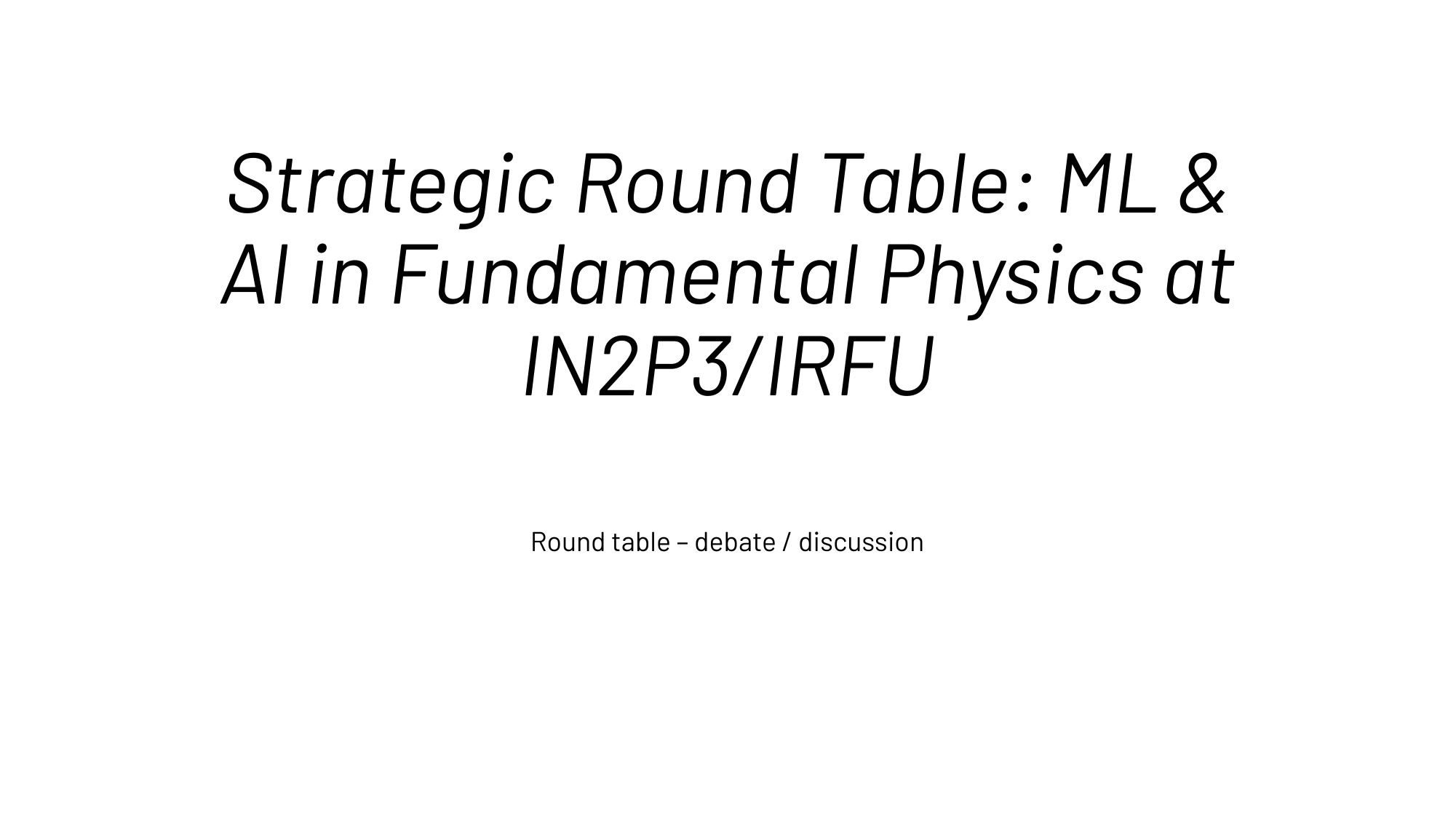

# Strategic Round Table: ML & AI in Fundamental Physics at IN2P3/IRFU
Round table – debate / discussion